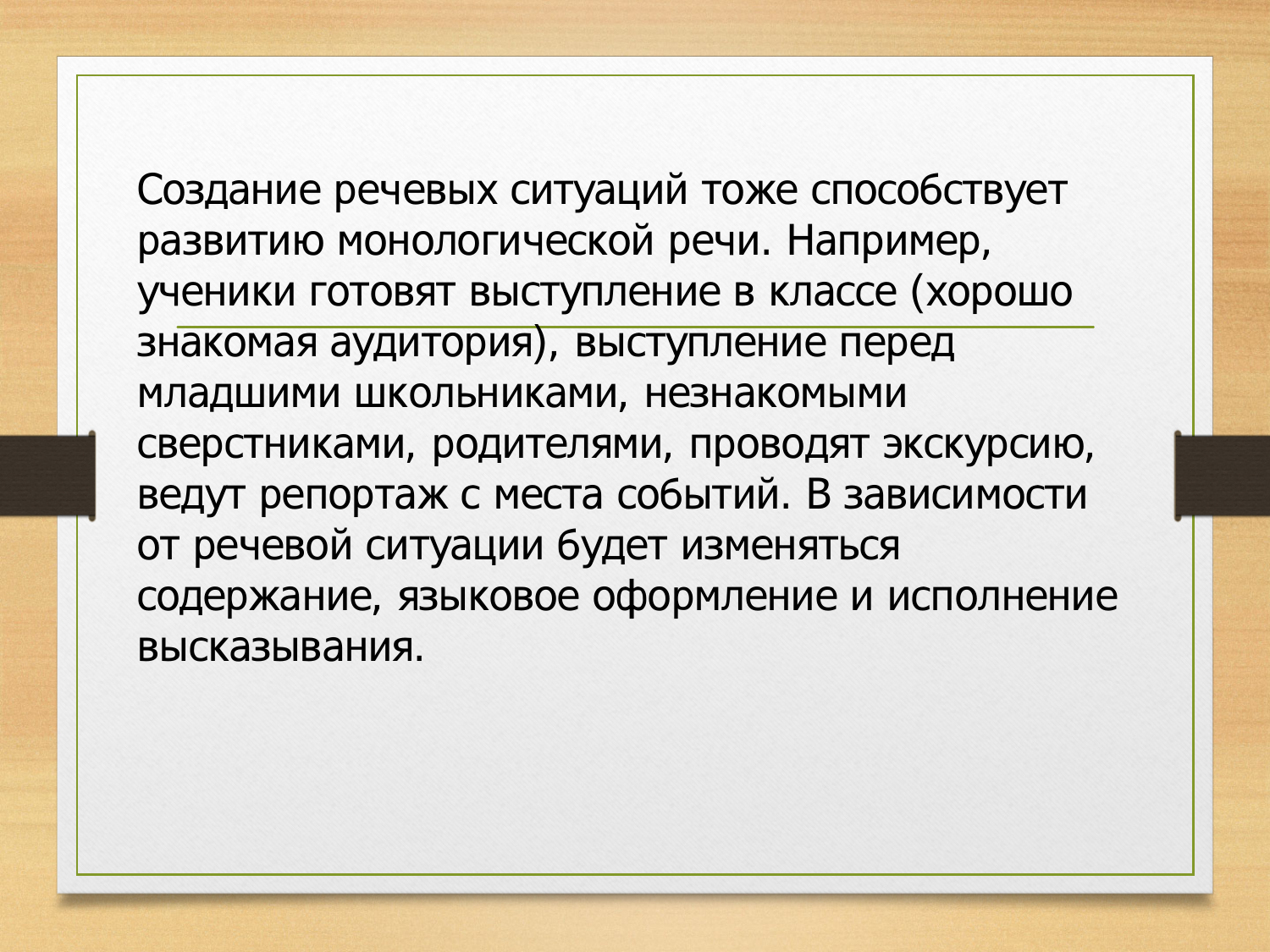

#
Создание речевых ситуаций тоже способствует развитию монологической речи. Например, ученики готовят выступление в классе (хорошо знакомая аудитория), выступление перед младшими школьниками, незнакомыми сверстниками, родителями, проводят экскурсию, ведут репортаж с места событий. В зависимости от речевой ситуации будет изменяться содержание, языковое оформление и исполнение высказывания.